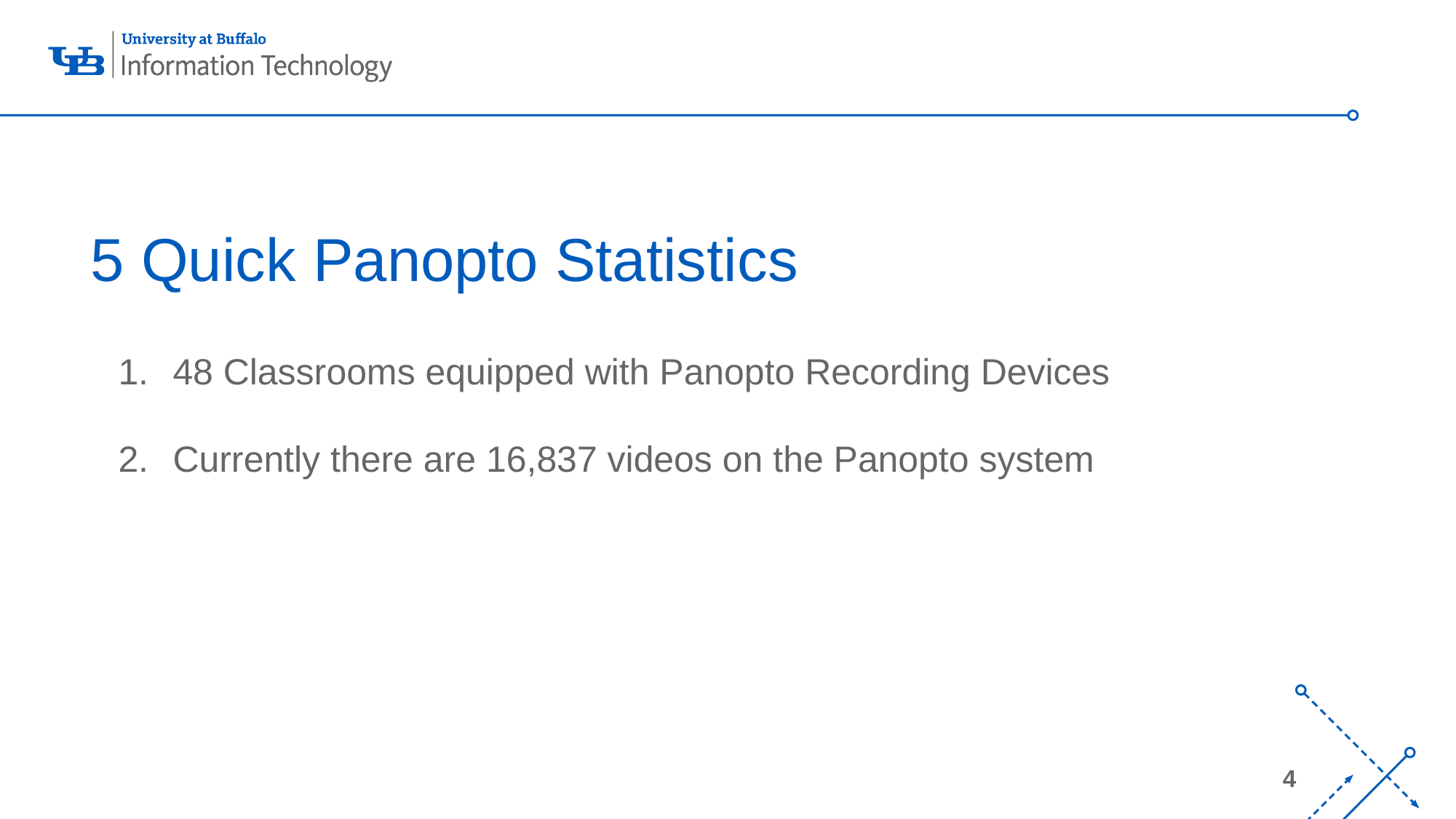

# 5 Quick Panopto Statistics
48 Classrooms equipped with Panopto Recording Devices
Currently there are 16,837 videos on the Panopto system